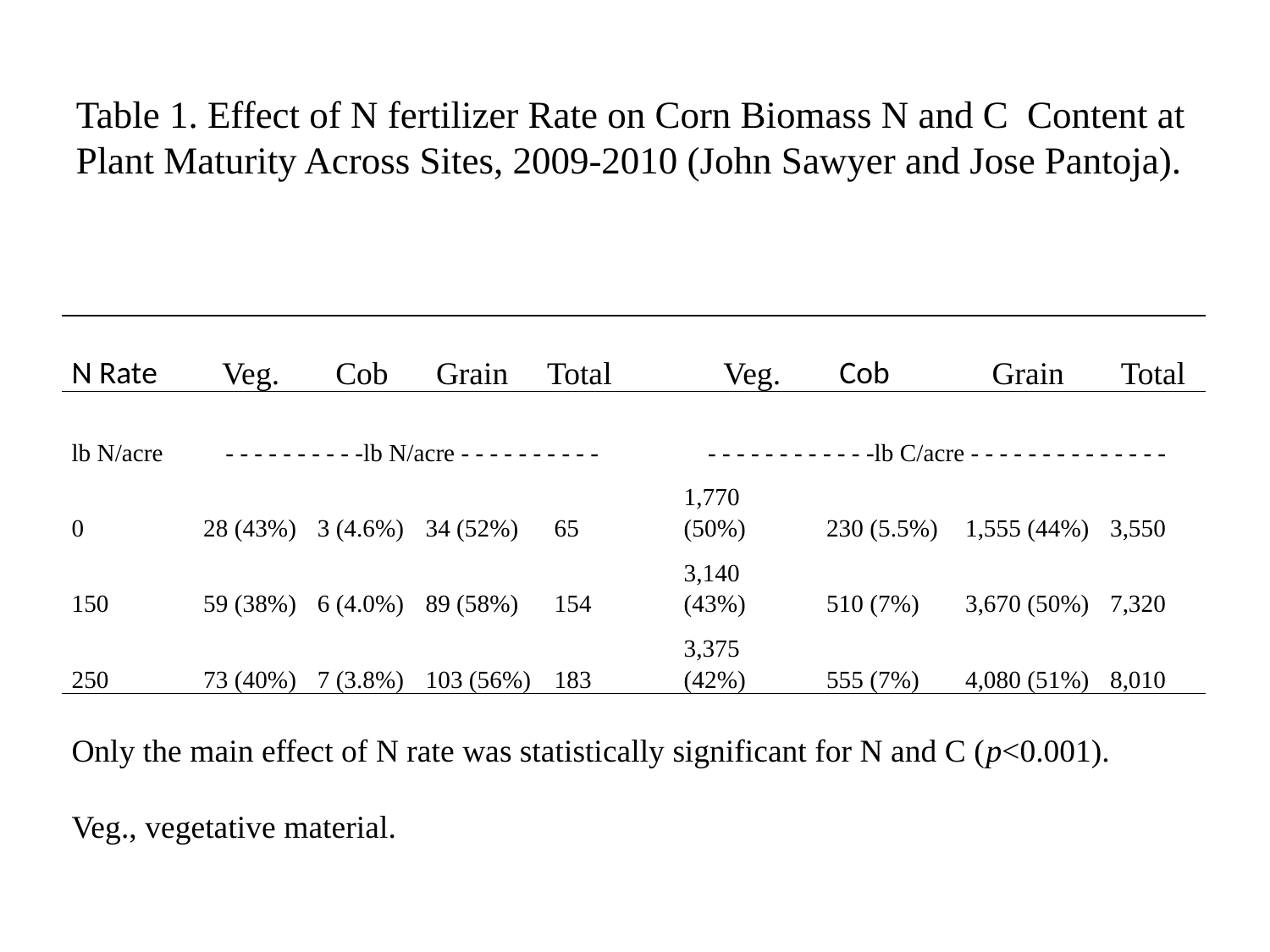

Table 1. Effect of N fertilizer Rate on Corn Biomass N and C  Content at Plant Maturity Across Sites, 2009-2010 (John Sawyer and Jose Pantoja).
|  |  |  |  |  |  |  |  |  |  |  |  |
| --- | --- | --- | --- | --- | --- | --- | --- | --- | --- | --- | --- |
| N Rate | Veg. | Cob | Grain | Total |  |  | Veg. |  | Cob | Grain | Total |
| lb N/acre | - - - - - - - - - -lb N/acre - - - - - - - - - - |  |  |  |  |  | - - - - - - - - - - - -lb C/acre - - - - - - - - - - - - - - |  |  |  |  |
| 0 | 28 (43%) | 3 (4.6%) | 34 (52%) |  | 65 |  | 1,770 (50%) | 230 (5.5%) |  | 1,555 (44%) | 3,550 |
| 150 | 59 (38%) | 6 (4.0%) | 89 (58%) |  | 154 |  | 3,140 (43%) | 510 (7%) |  | 3,670 (50%) | 7,320 |
| 250 | 73 (40%) | 7 (3.8%) | 103 (56%) |  | 183 |  | 3,375 (42%) | 555 (7%) |  | 4,080 (51%) | 8,010 |
| Only the main effect of N rate was statistically significant for N and C (p<0.001). |  |  |  |  |  |  |  |  |  |  |  |
| Veg., vegetative material. |  |  |  |  |  |  |  |  |  |  |  |